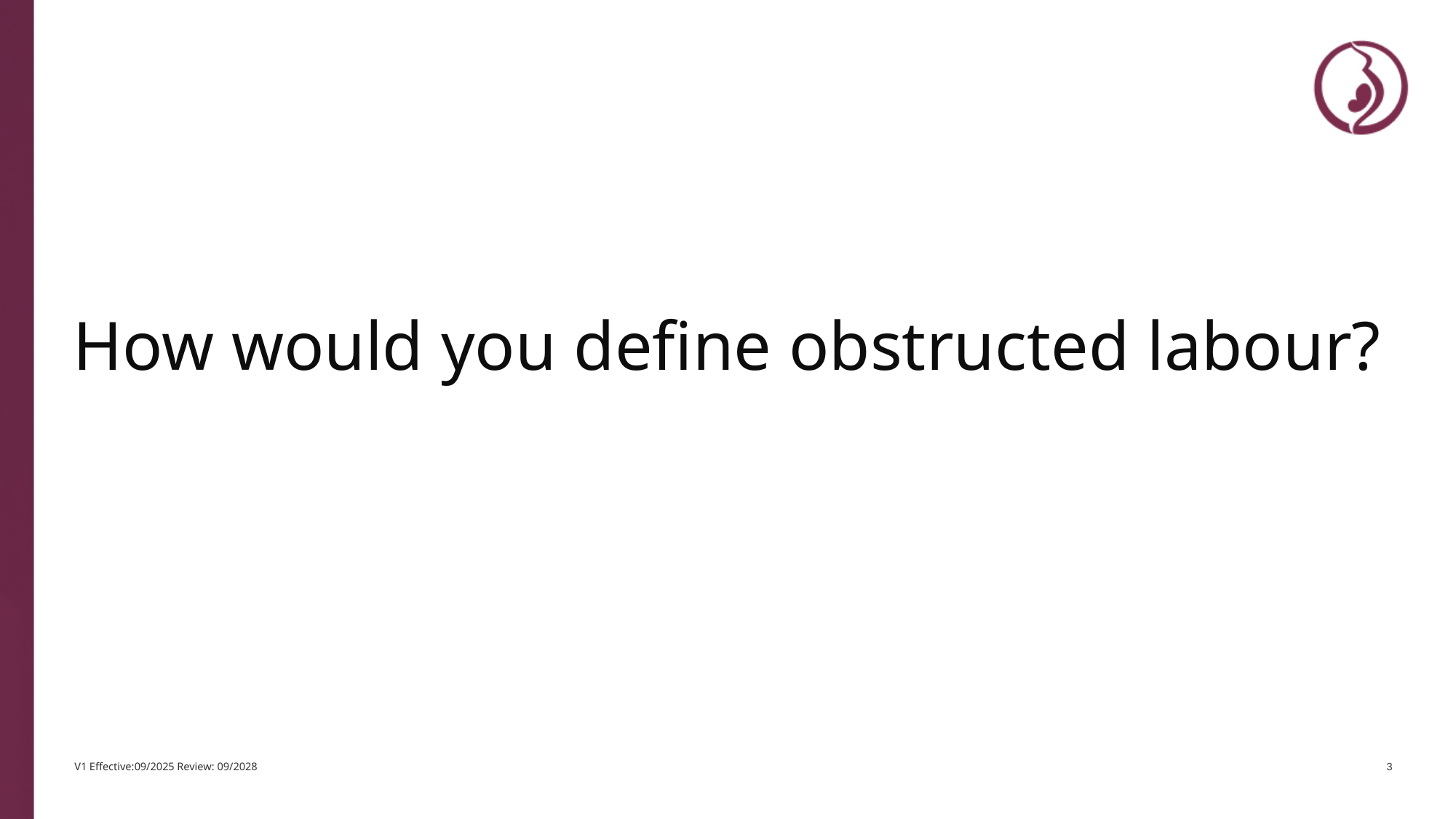

How would you define obstructed labour?
3
V1 Effective:09/2025 Review: 09/2028